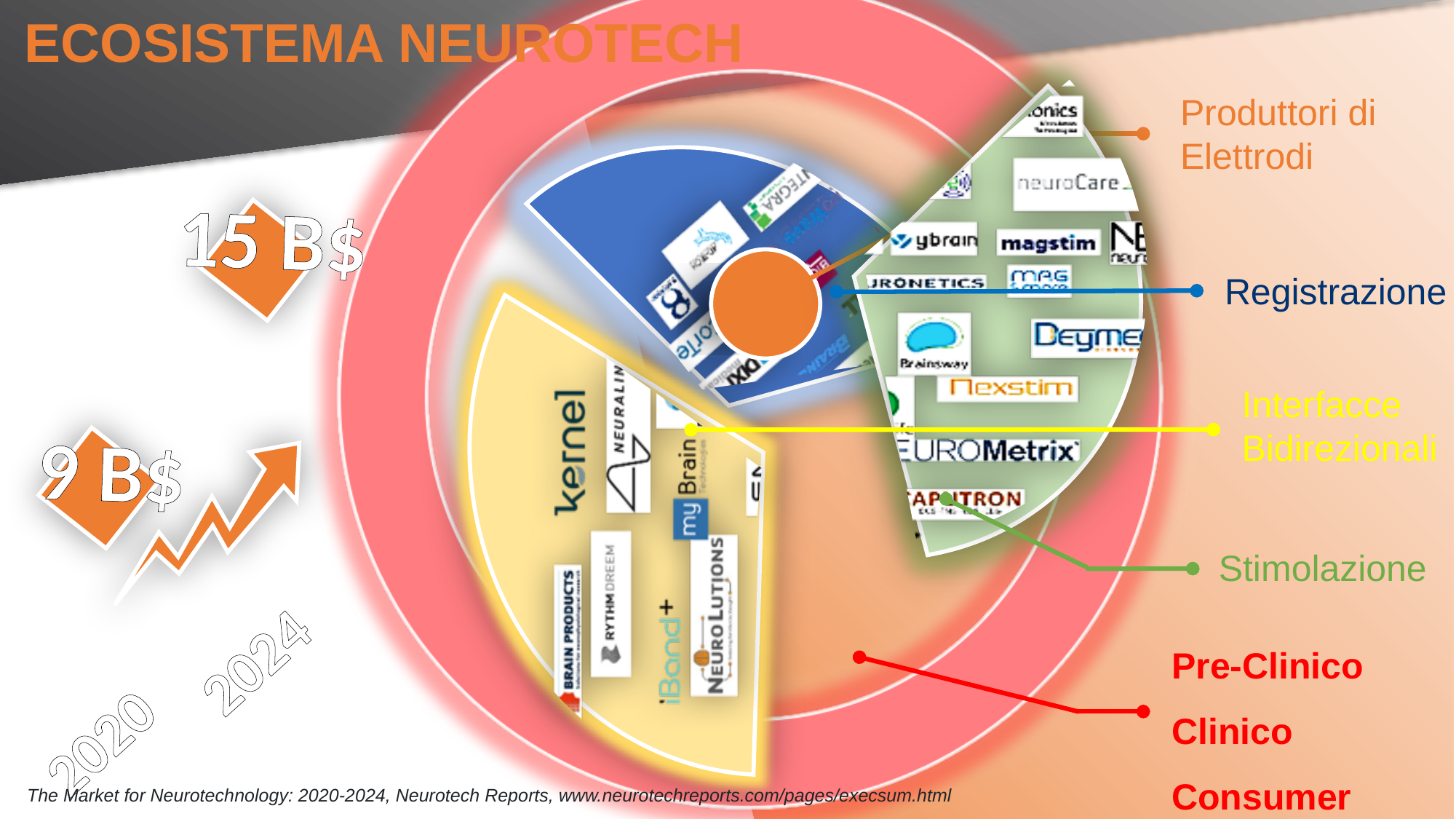

Ecosistema Neurotech
Produttori di
Elettrodi

15 B$

2024

Registrazione
Interfacce
Bidirezionali
9 B$

2020

Stimolazione
Pre-Clinico
Clinico
Consumer
The Market for Neurotechnology: 2020-2024, Neurotech Reports, www.neurotechreports.com/pages/execsum.html